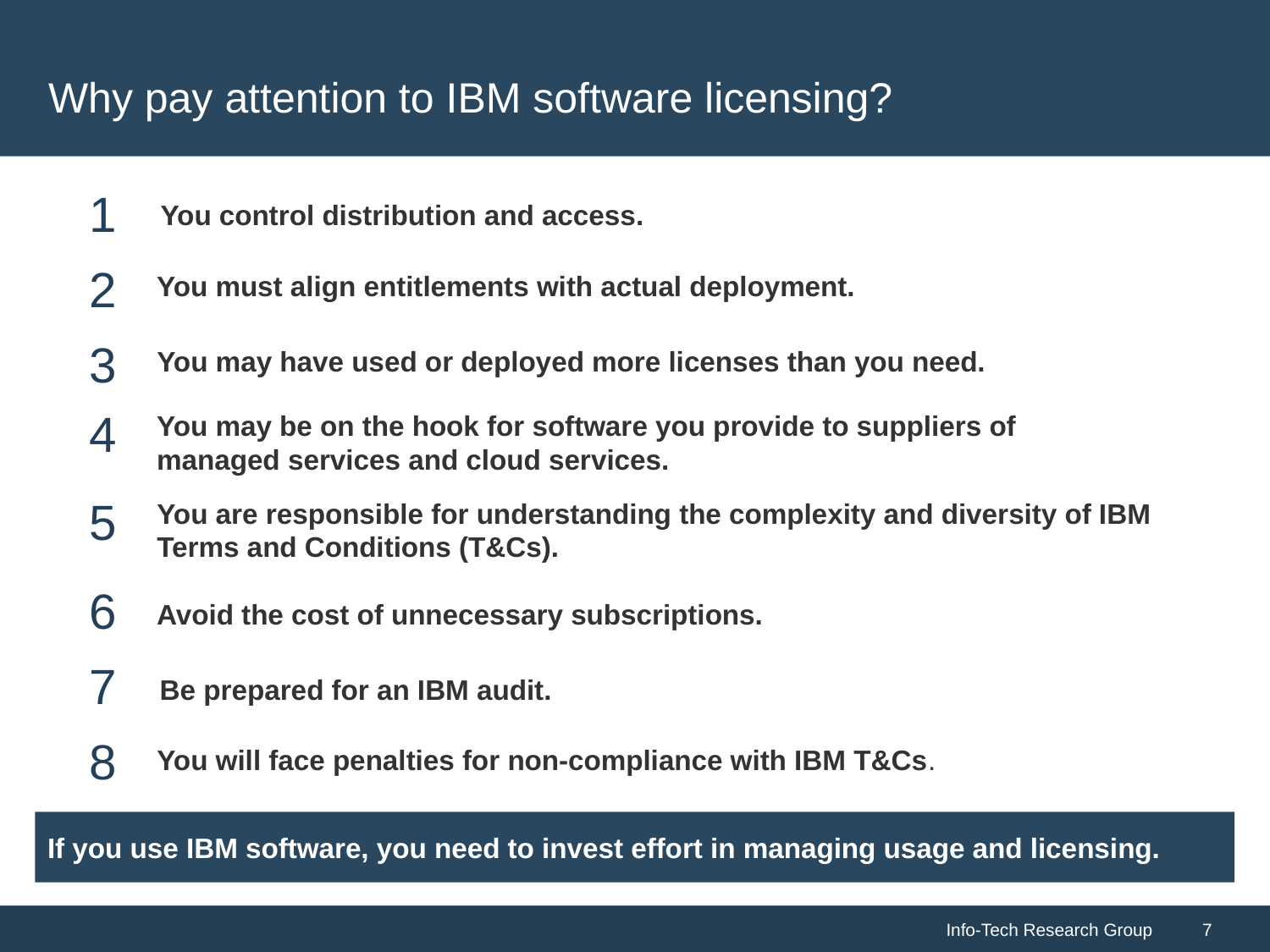

# Why pay attention to IBM software licensing?
You control distribution and access.
1
You must align entitlements with actual deployment.
2
You may have used or deployed more licenses than you need.
3
You may be on the hook for software you provide to suppliers of managed services and cloud services.
4
You are responsible for understanding the complexity and diversity of IBM Terms and Conditions (T&Cs).
5
6
Avoid the cost of unnecessary subscriptions.
7
Be prepared for an IBM audit.
You will face penalties for non-compliance with IBM T&Cs.
8
If you use IBM software, you need to invest effort in managing usage and licensing.